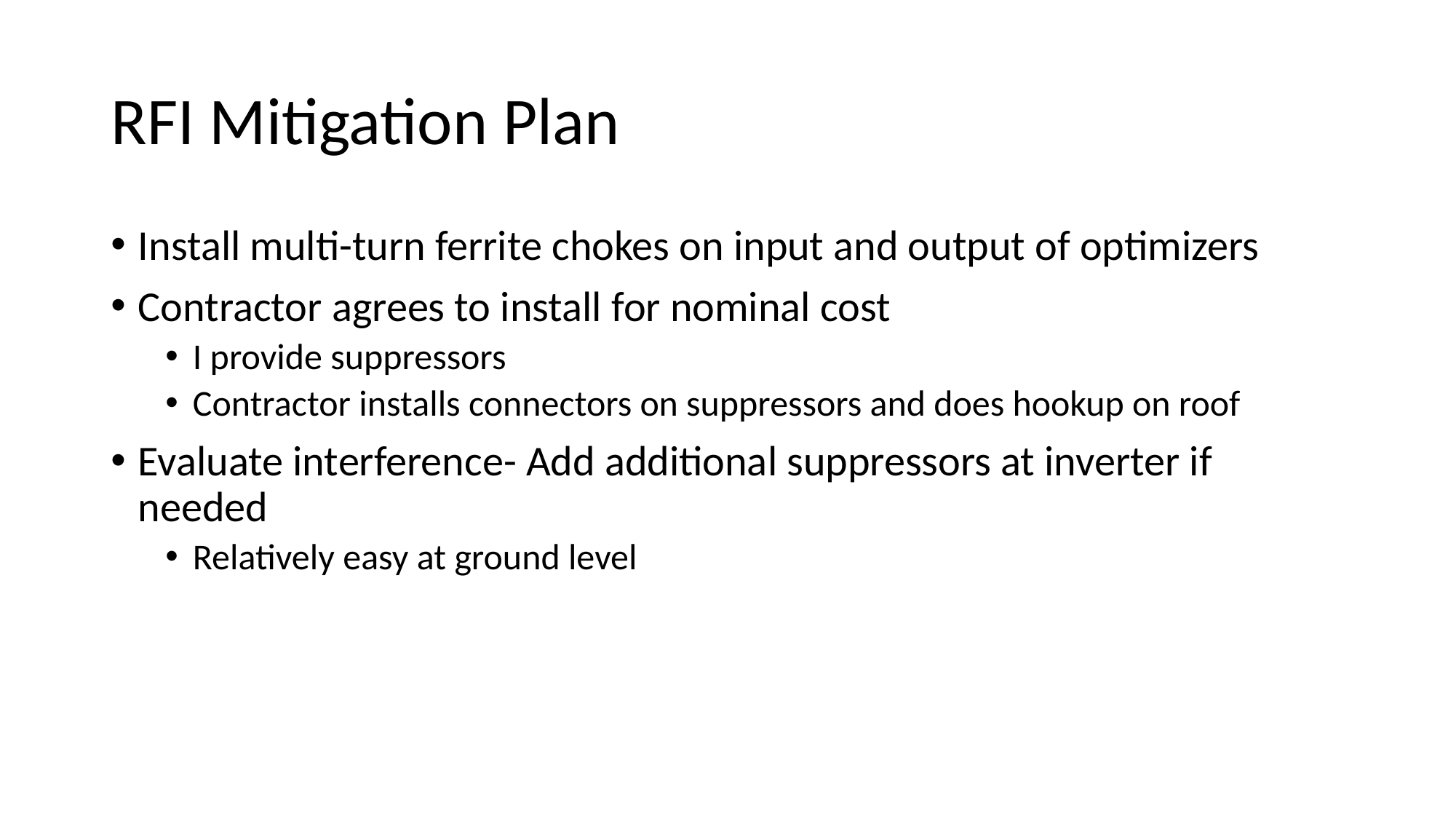

# RFI Mitigation Plan
Install multi-turn ferrite chokes on input and output of optimizers
Contractor agrees to install for nominal cost
I provide suppressors
Contractor installs connectors on suppressors and does hookup on roof
Evaluate interference- Add additional suppressors at inverter if needed
Relatively easy at ground level